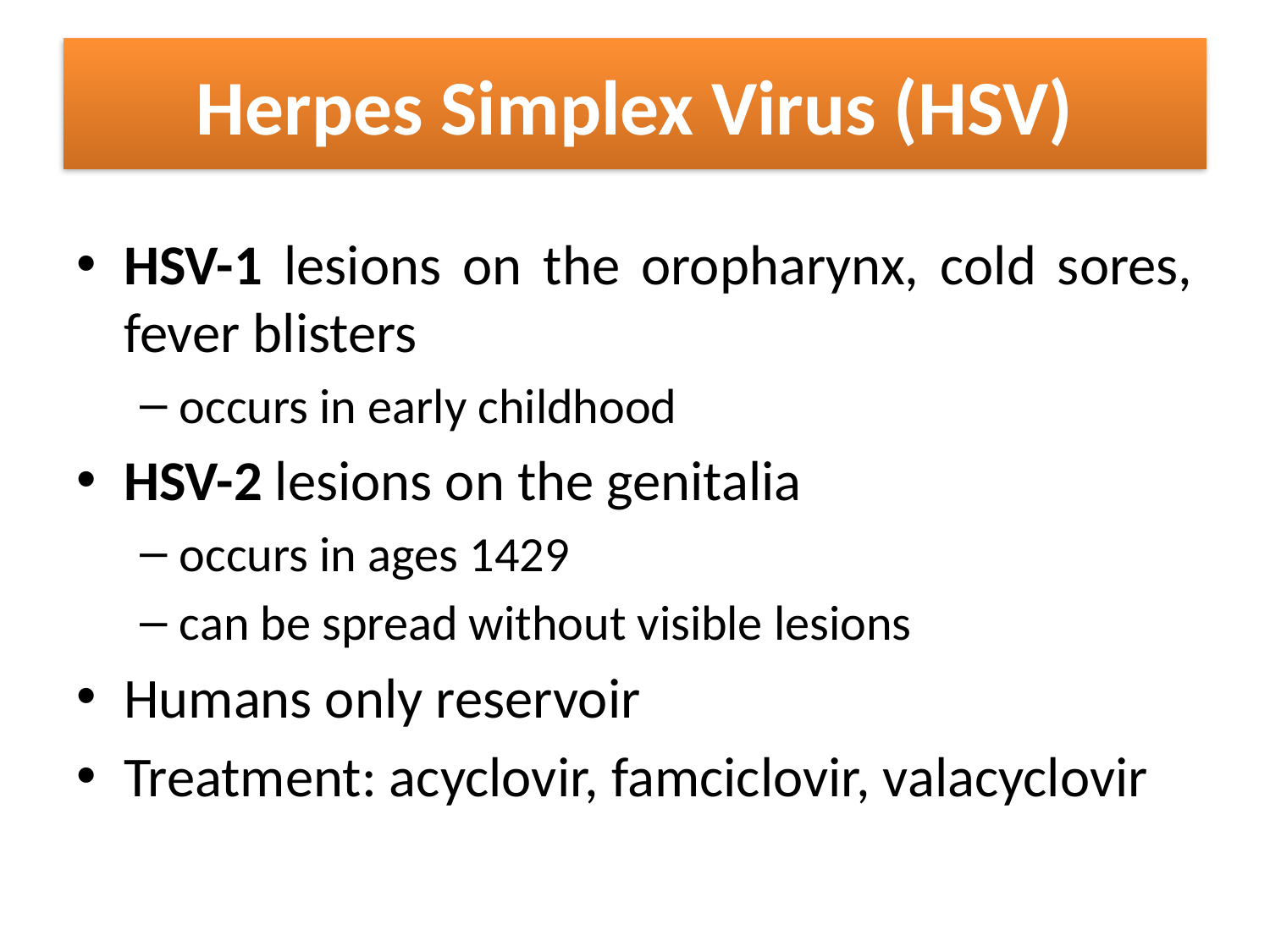

# Herpes Simplex Virus (HSV)
HSV-1 lesions on the oropharynx, cold sores, fever blisters
occurs in early childhood
HSV-2 lesions on the genitalia
occurs in ages 1429
can be spread without visible lesions
Humans only reservoir
Treatment: acyclovir, famciclovir, valacyclovir